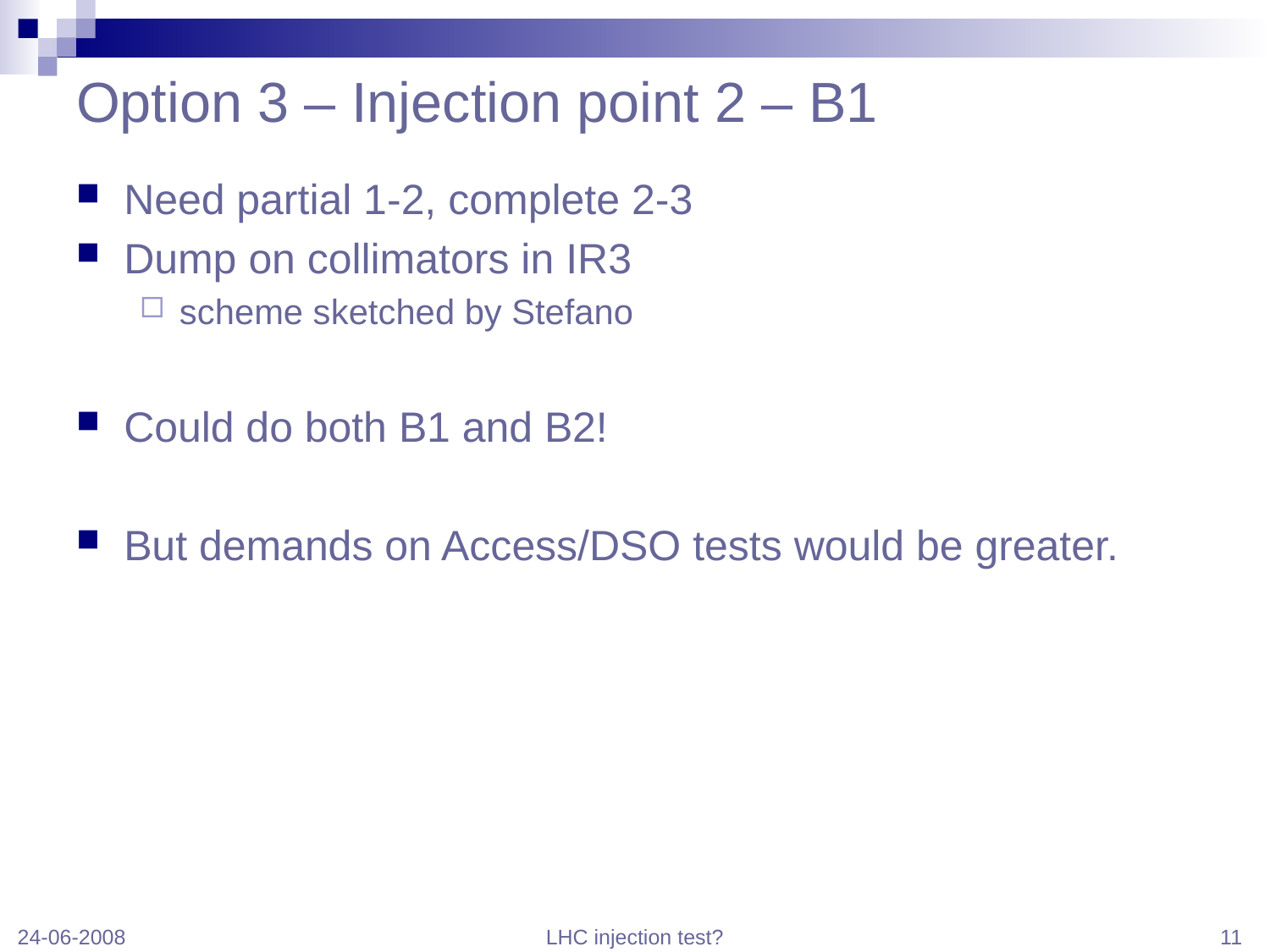

# Option 3 – Injection point 2 – B1
Need partial 1-2, complete 2-3
Dump on collimators in IR3
scheme sketched by Stefano

Could do both B1 and B2!

But demands on Access/DSO tests would be greater.
24-06-2008
LHC injection test?
11